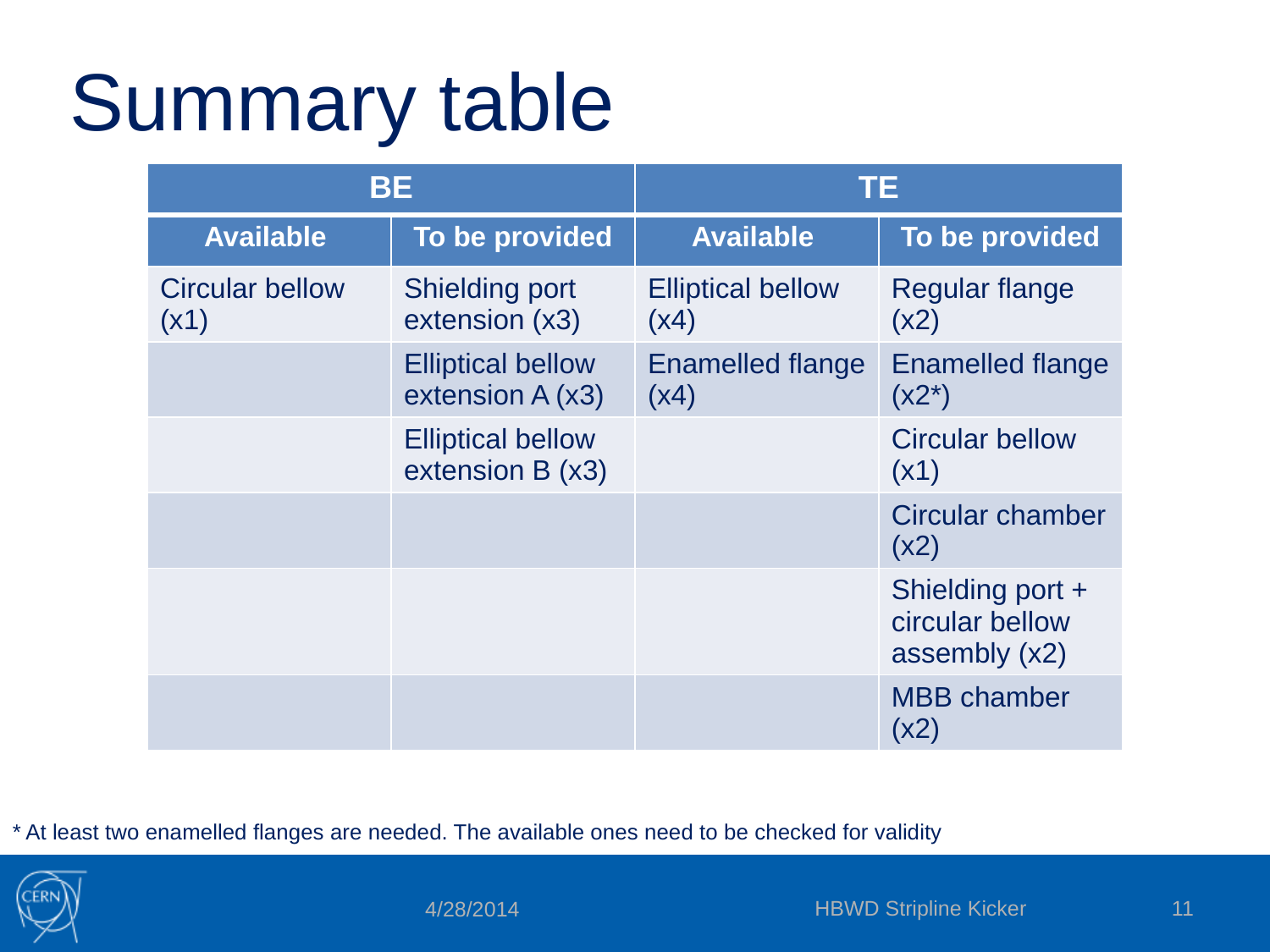

# Summary table
| BE |  | TE |  |
| --- | --- | --- | --- |
| Available | To be provided | Available | To be provided |
| Circular bellow (x1) | Shielding port extension (x3) | Elliptical bellow (x4) | Regular flange (x2) |
|  | Elliptical bellow extension A (x3) | Enamelled flange (x4) | Enamelled flange (x2\*) |
|  | Elliptical bellow extension B (x3) |  | Circular bellow (x1) |
|  |  |  | Circular chamber (x2) |
|  |  |  | Shielding port + circular bellow assembly (x2) |
|  |  |  | MBB chamber (x2) |
* At least two enamelled flanges are needed. The available ones need to be checked for validity
HBWD Stripline Kicker
11
4/28/2014